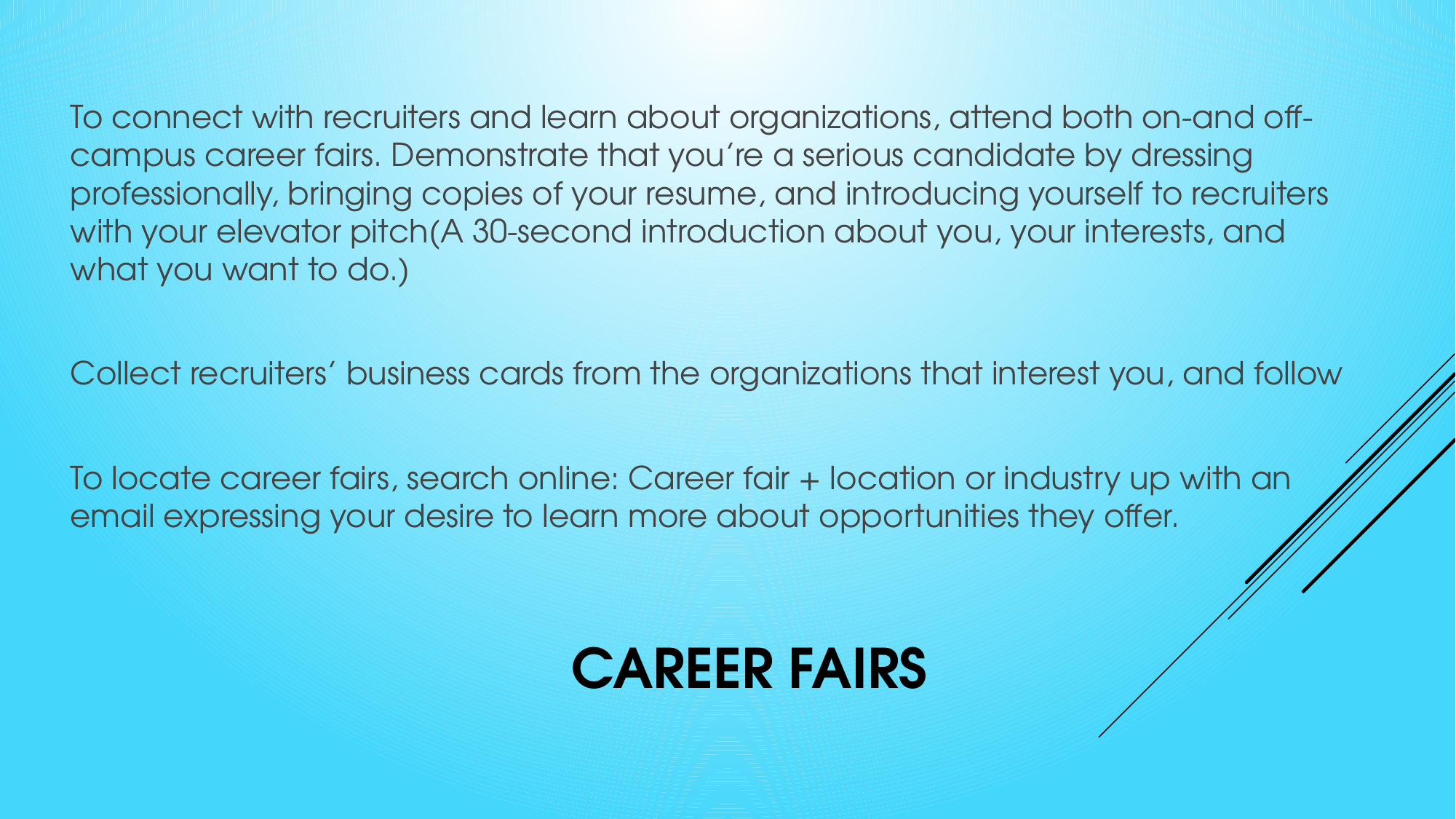

To connect with recruiters and learn about organizations, attend both on-and off-campus career fairs. Demonstrate that you’re a serious candidate by dressing professionally, bringing copies of your resume, and introducing yourself to recruiters with your elevator pitch(A 30-second introduction about you, your interests, and what you want to do.)

Collect recruiters’ business cards from the organizations that interest you, and follow

To locate career fairs, search online: Career fair + location or industry up with an email expressing your desire to learn more about opportunities they offer.
# Career Fairs